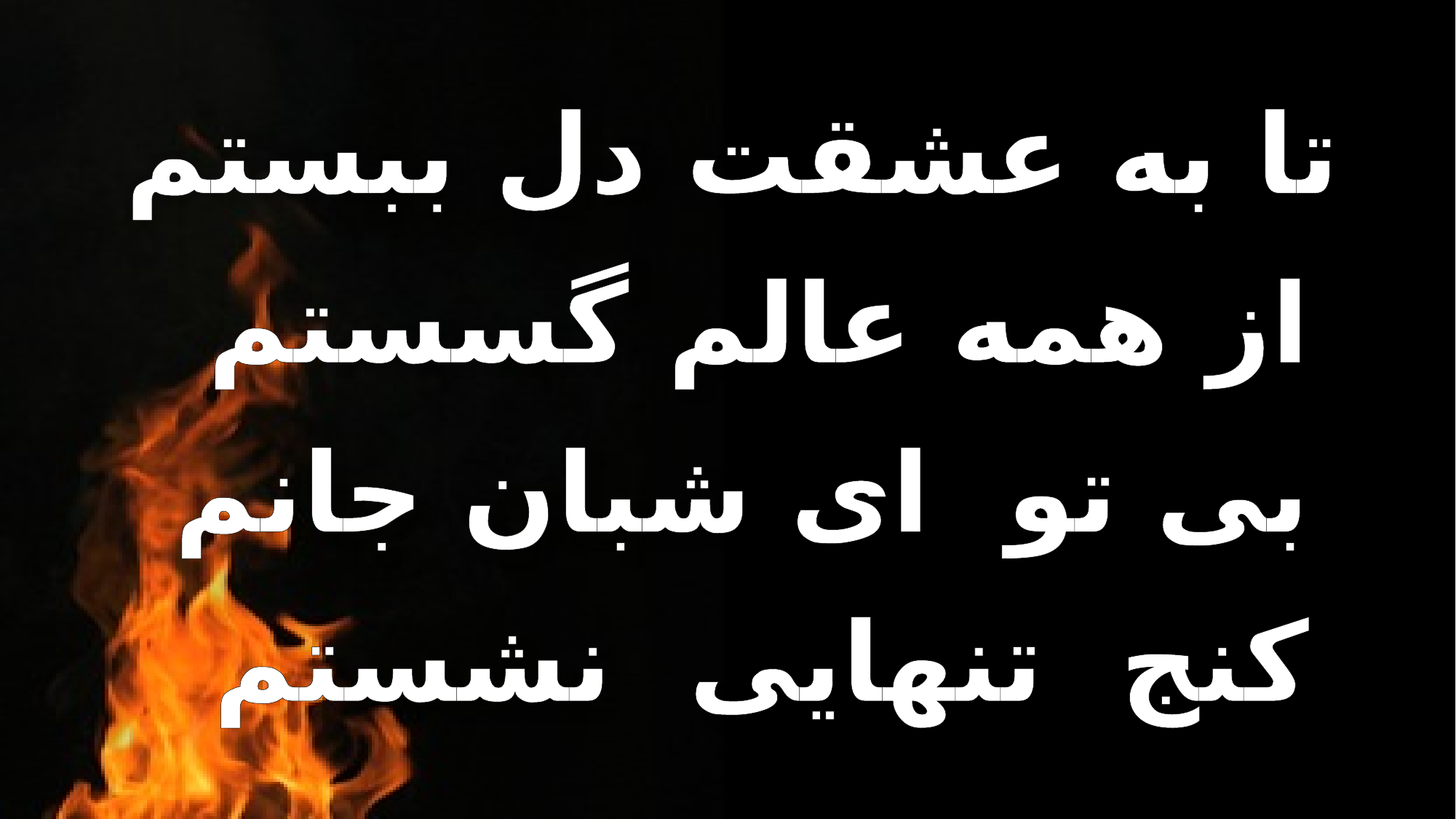

تا به عشقت دل ببستم

   از همه عالم گسستم

   بی تو  ای شبان جانم

   کنج  تنهایی  نشستم